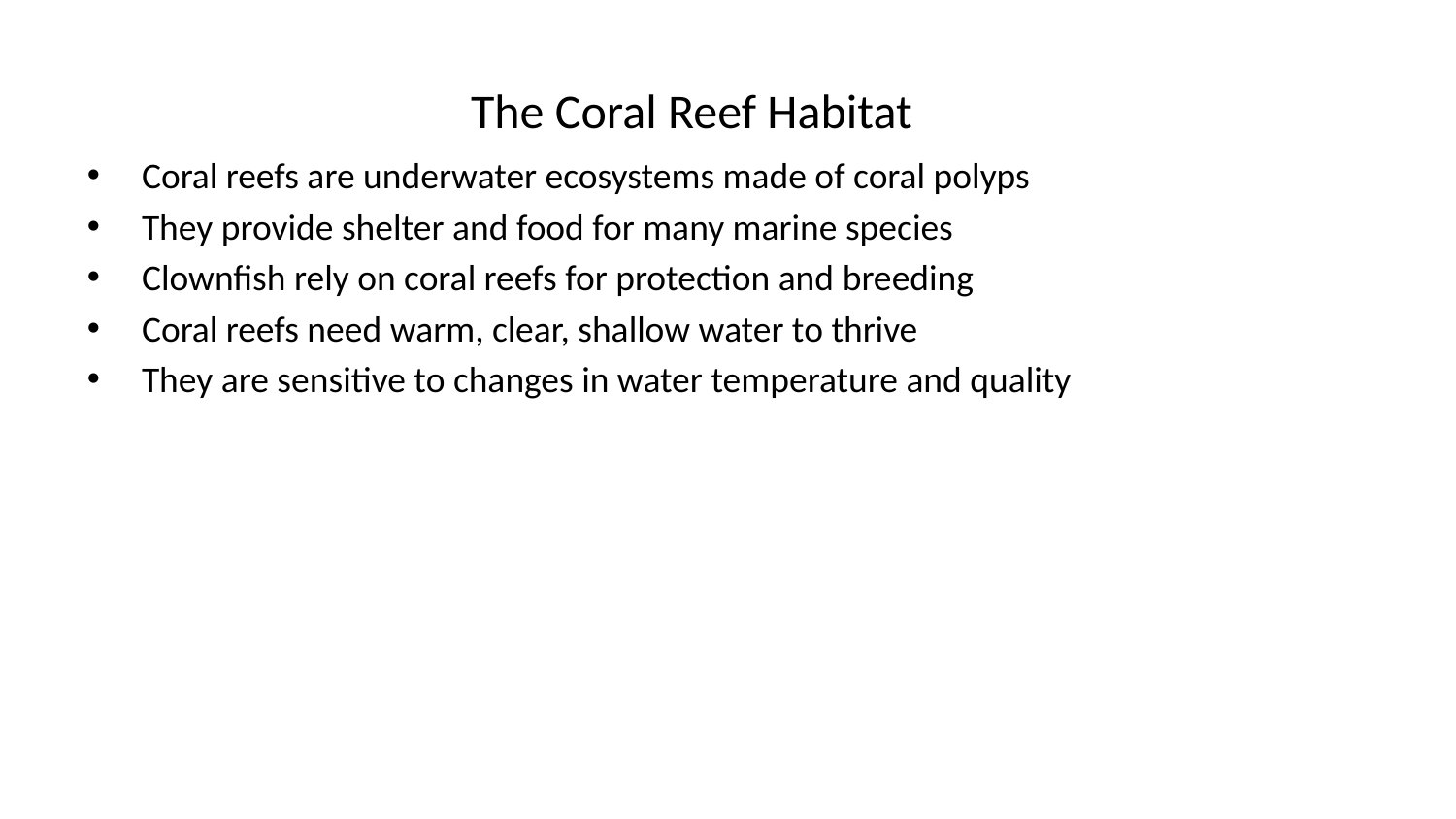

The Coral Reef Habitat
Coral reefs are underwater ecosystems made of coral polyps
They provide shelter and food for many marine species
Clownfish rely on coral reefs for protection and breeding
Coral reefs need warm, clear, shallow water to thrive
They are sensitive to changes in water temperature and quality